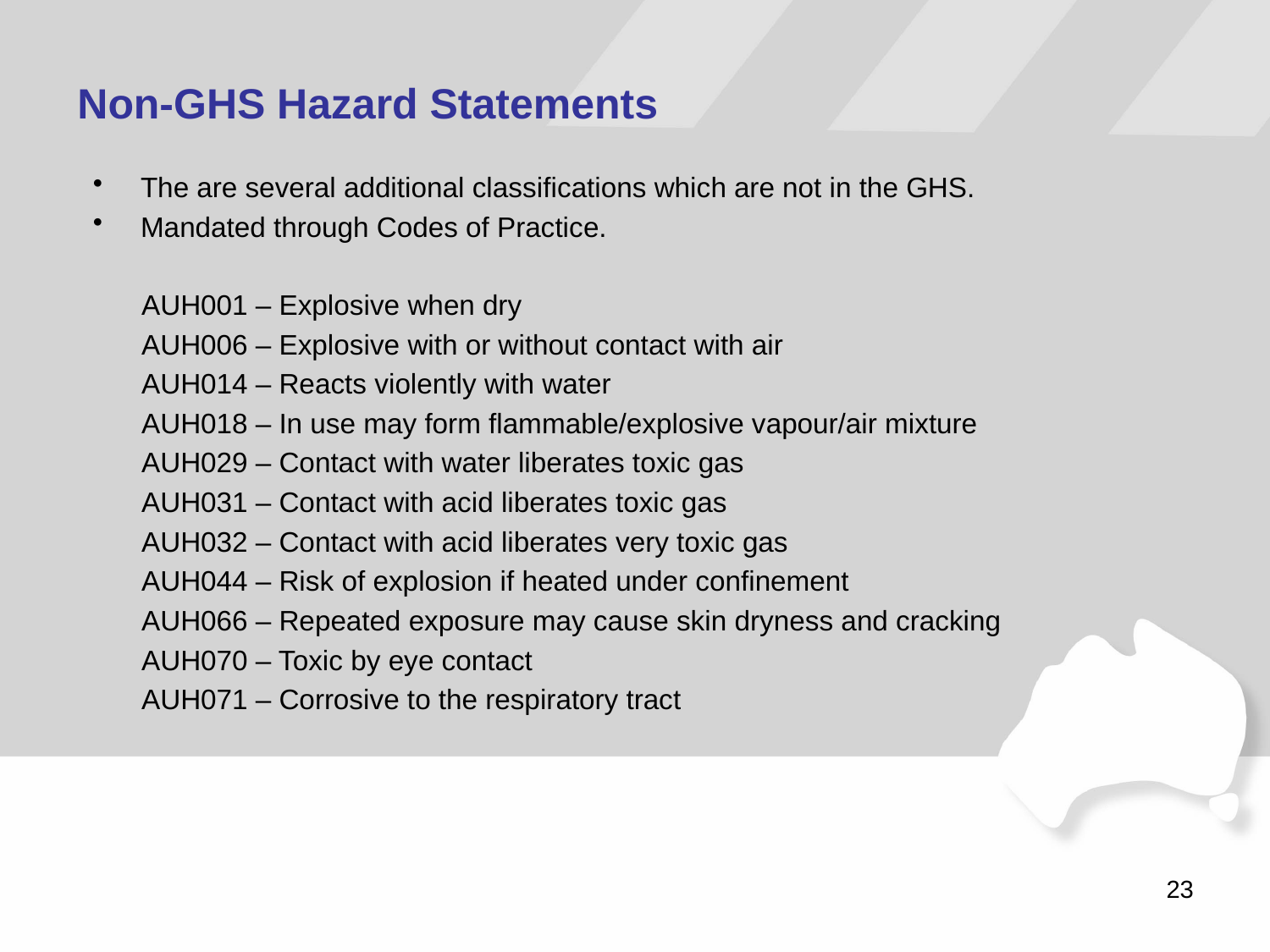

Non-GHS Hazard Statements
The are several additional classifications which are not in the GHS.
Mandated through Codes of Practice.
AUH001 – Explosive when dry
AUH006 – Explosive with or without contact with air
AUH014 – Reacts violently with water
AUH018 – In use may form flammable/explosive vapour/air mixture
AUH029 – Contact with water liberates toxic gas
AUH031 – Contact with acid liberates toxic gas
AUH032 – Contact with acid liberates very toxic gas
AUH044 – Risk of explosion if heated under confinement
AUH066 – Repeated exposure may cause skin dryness and cracking
AUH070 – Toxic by eye contact
AUH071 – Corrosive to the respiratory tract
23